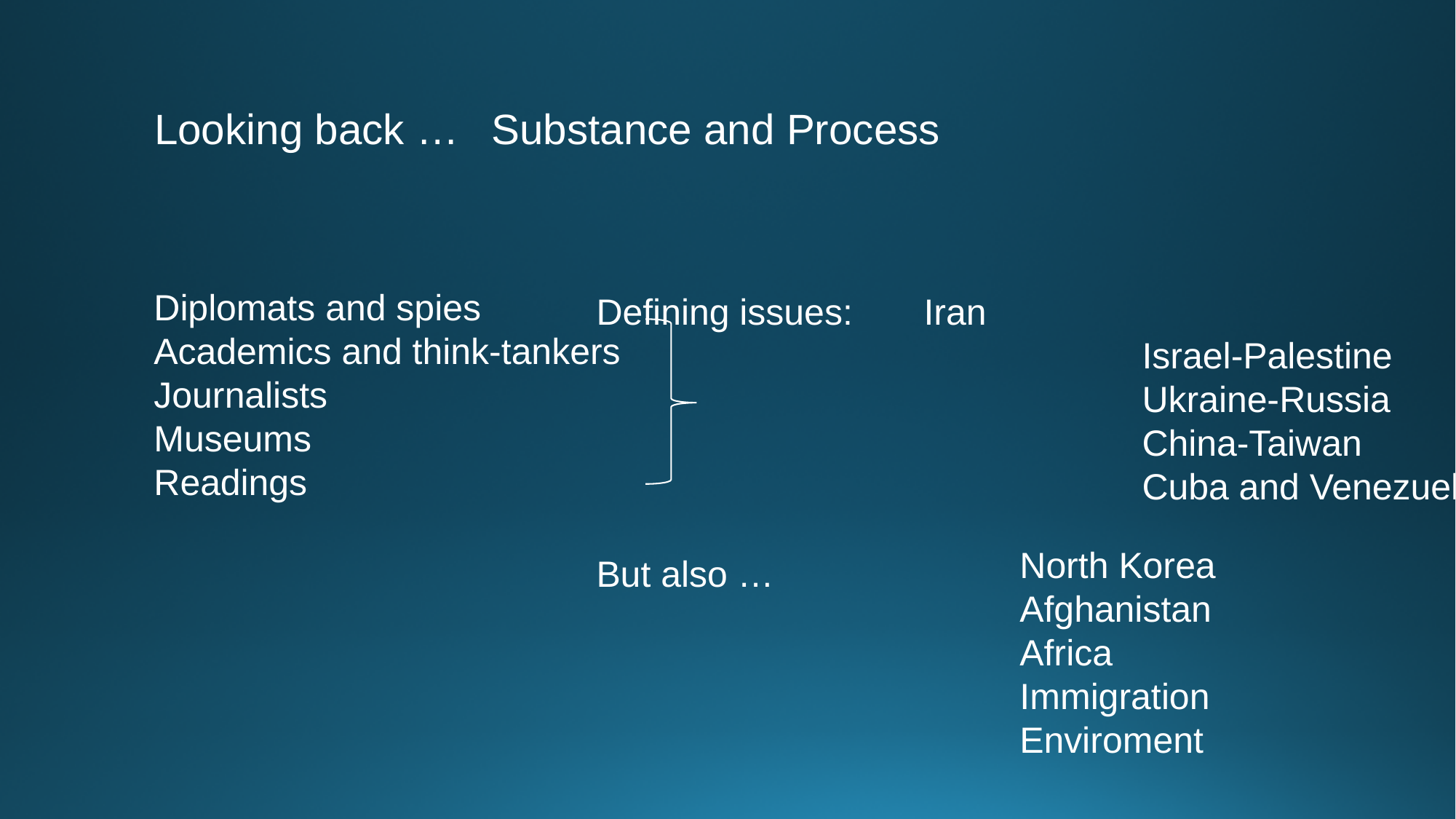

Looking back …
Substance and Process
Diplomats and spies
Academics and think-tankers
Journalists
Museums
Readings
Defining issues:  	Iran
					Israel-Palestine
					Ukraine-Russia
					China-Taiwan
					Cuba and Venezuela

But also …

North Korea
Afghanistan
Africa
Immigration
Enviroment